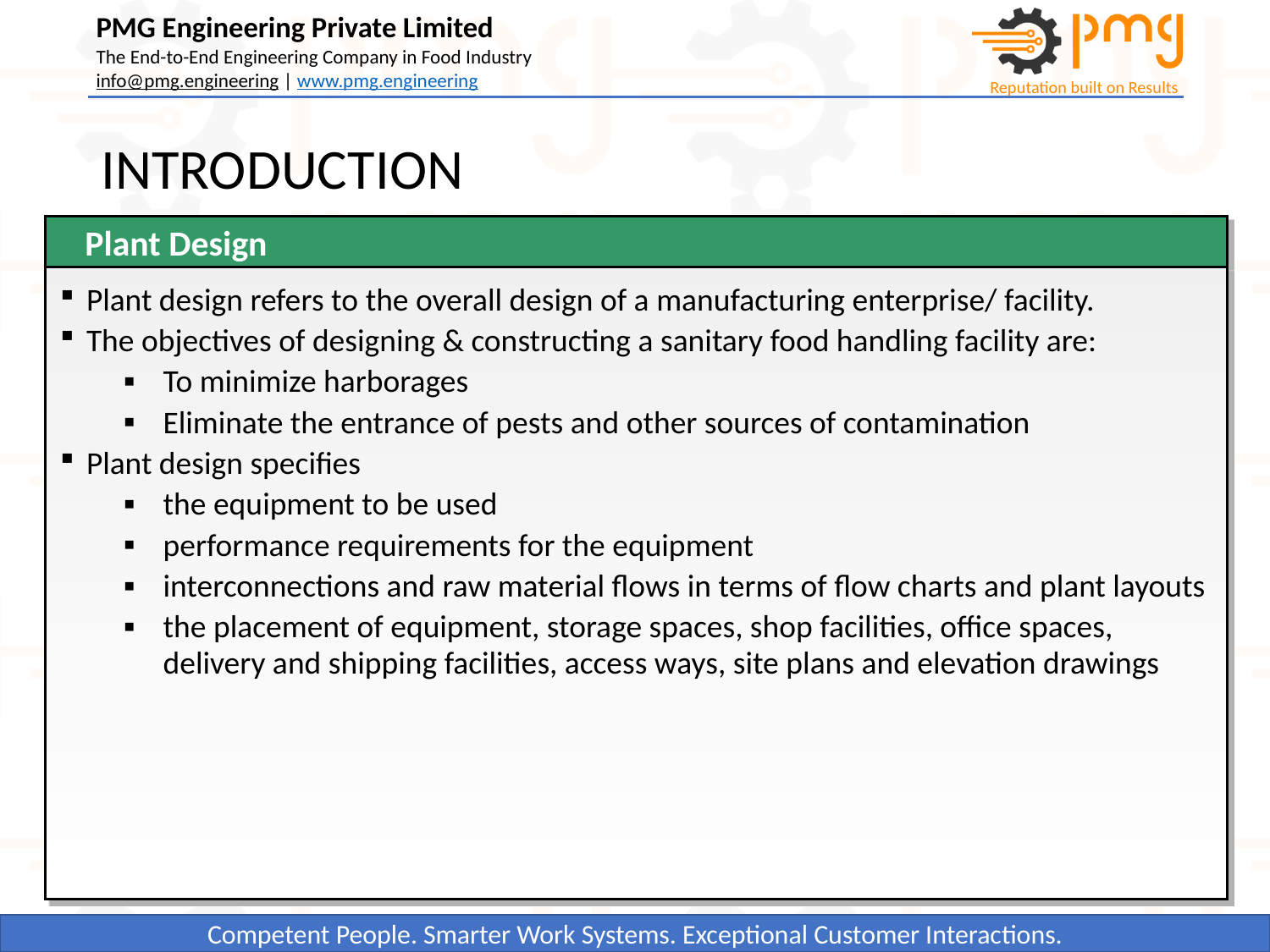

# INTRODUCTION
Plant Design
Plant design refers to the overall design of a manufacturing enterprise/ facility.
The objectives of designing & constructing a sanitary food handling facility are:
To minimize harborages
Eliminate the entrance of pests and other sources of contamination
Plant design specifies
the equipment to be used
performance requirements for the equipment
interconnections and raw material flows in terms of flow charts and plant layouts
the placement of equipment, storage spaces, shop facilities, office spaces, delivery and shipping facilities, access ways, site plans and elevation drawings